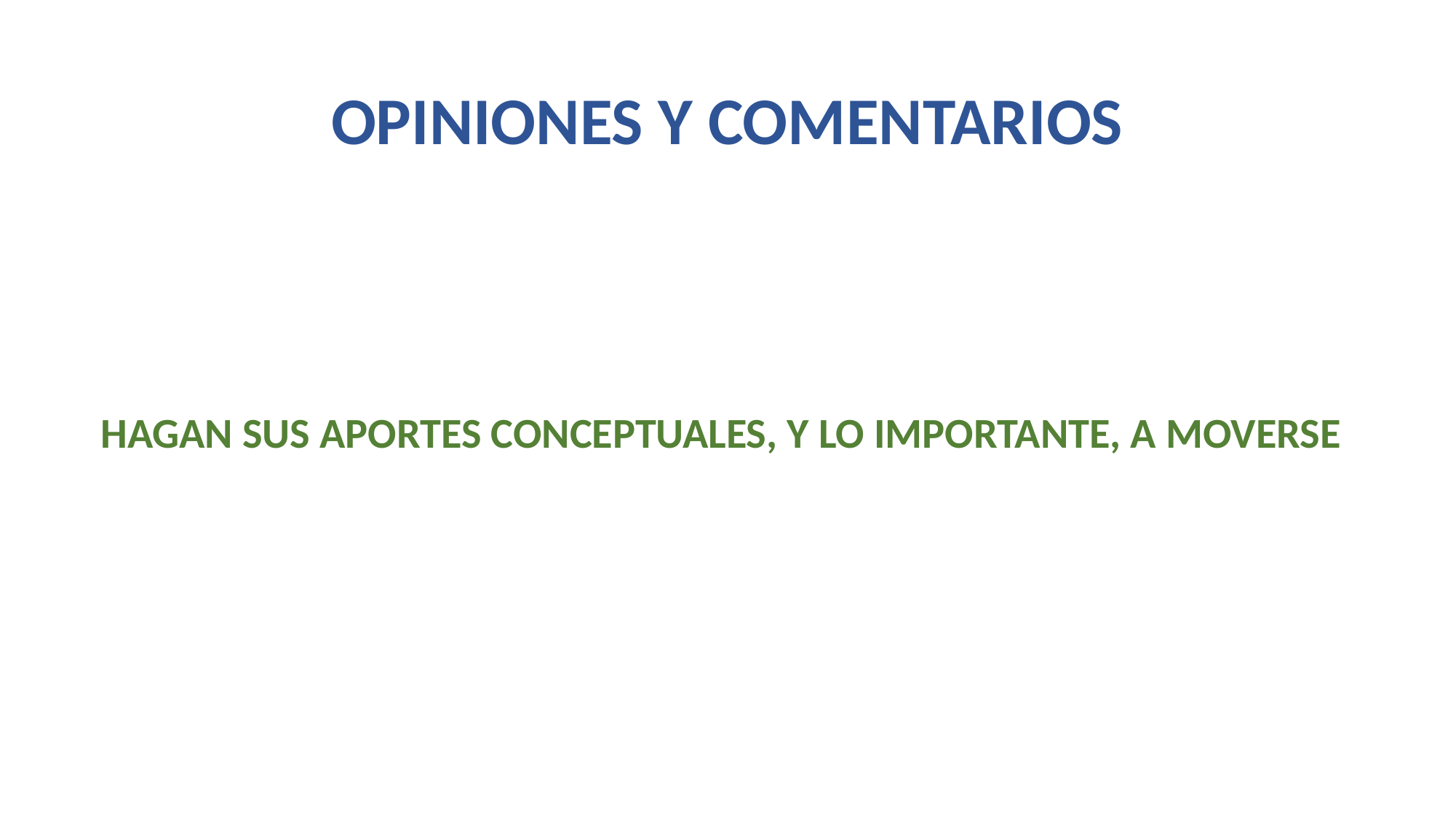

# OPINIONES Y COMENTARIOS

HAGAN SUS APORTES CONCEPTUALES, Y LO IMPORTANTE, A MOVERSE